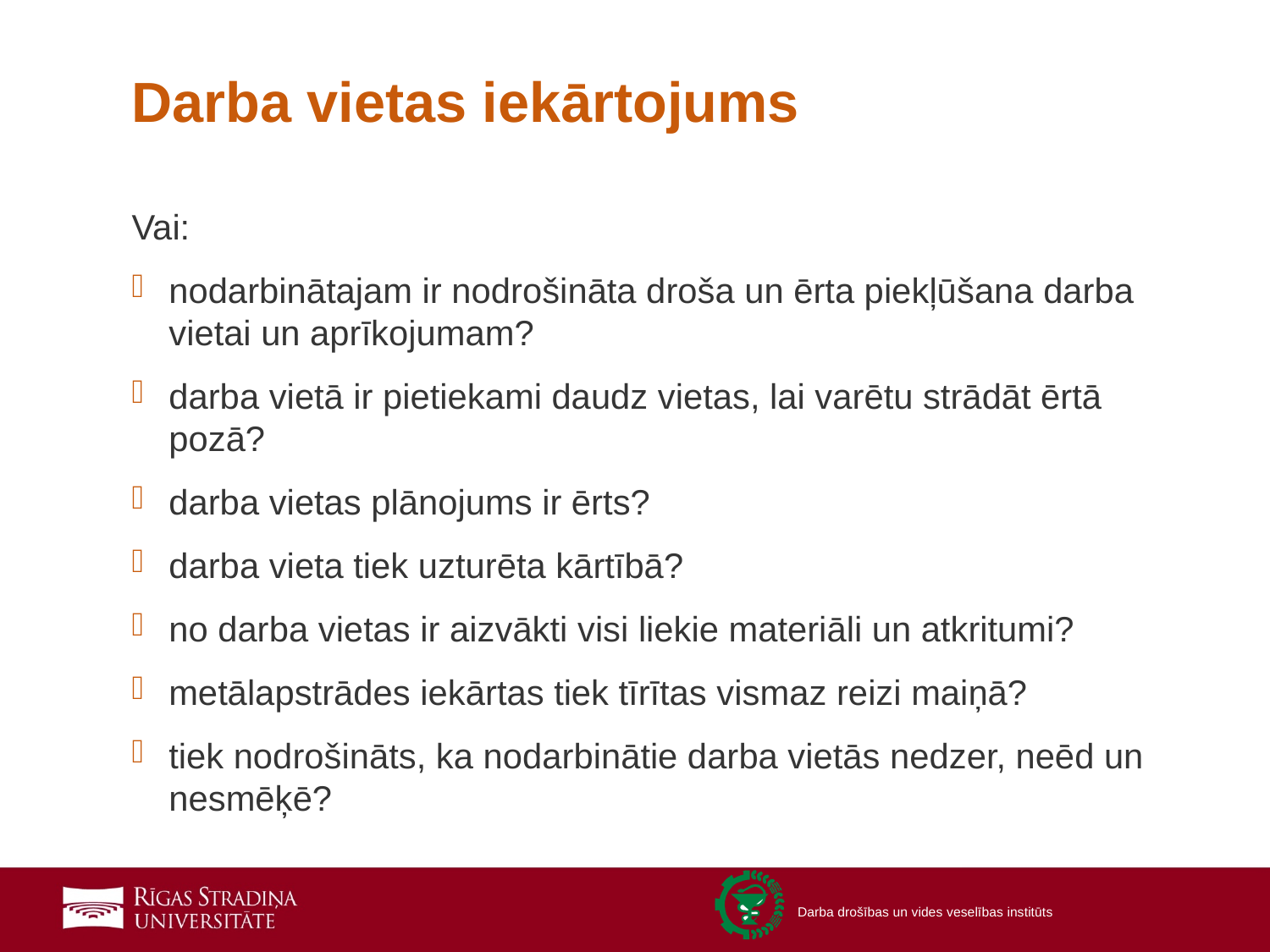

# Darba vietas iekārtojums
Vai:
nodarbinātajam ir nodrošināta droša un ērta piekļūšana darba vietai un aprīkojumam?
darba vietā ir pietiekami daudz vietas, lai varētu strādāt ērtā pozā?
darba vietas plānojums ir ērts?
darba vieta tiek uzturēta kārtībā?
no darba vietas ir aizvākti visi liekie materiāli un atkritumi?
metālapstrādes iekārtas tiek tīrītas vismaz reizi maiņā?
tiek nodrošināts, ka nodarbinātie darba vietās nedzer, neēd un nesmēķē?